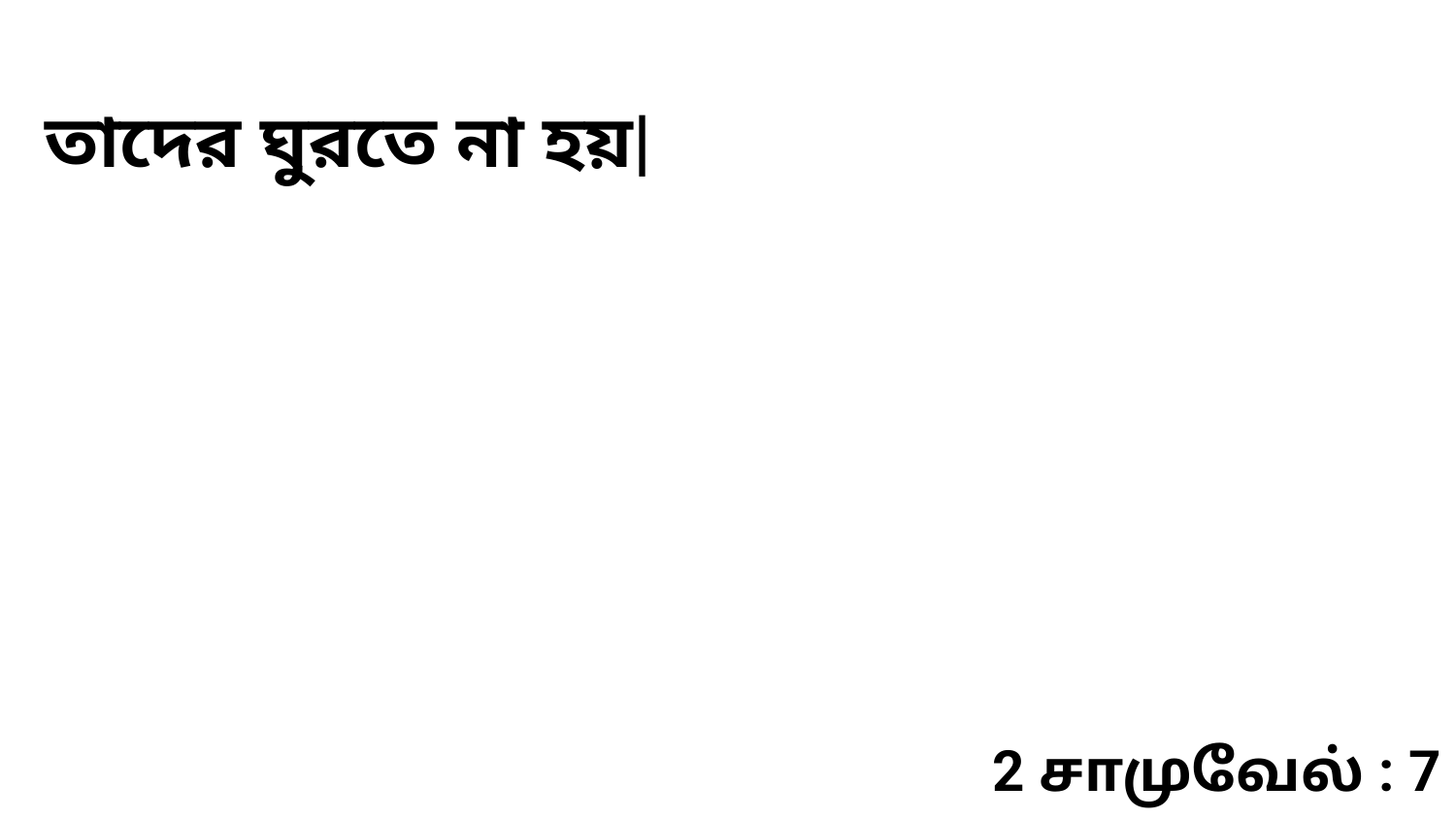

তাদের ঘুরতে না হয়|
2 சாமுவேல் : 7